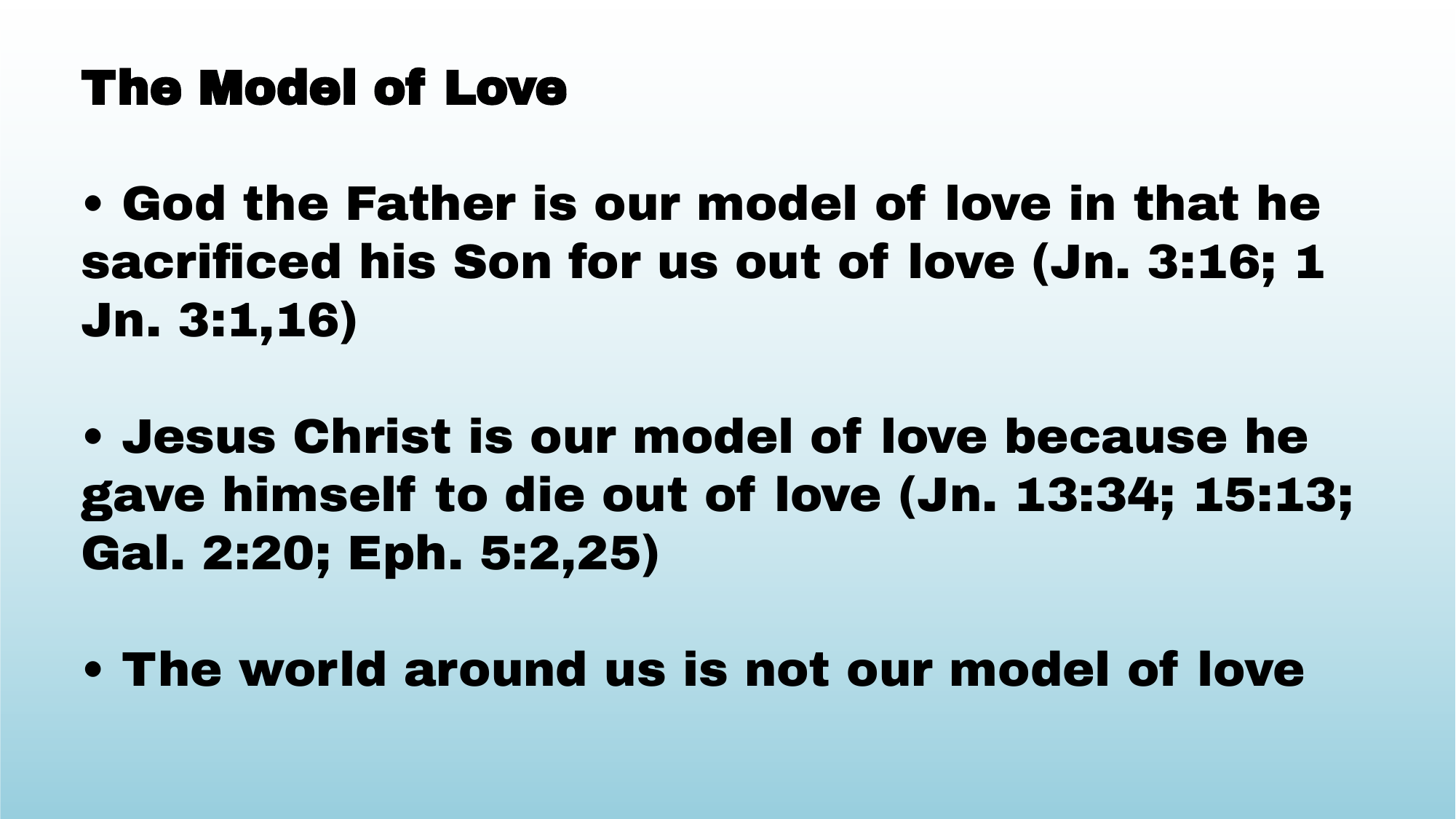

The Model of Love

• God the Father is our model of love in that he sacrificed his Son for us out of love (Jn. 3:16; 1 Jn. 3:1,16)

• Jesus Christ is our model of love because he gave himself to die out of love (Jn. 13:34; 15:13; Gal. 2:20; Eph. 5:2,25)

• The world around us is not our model of love